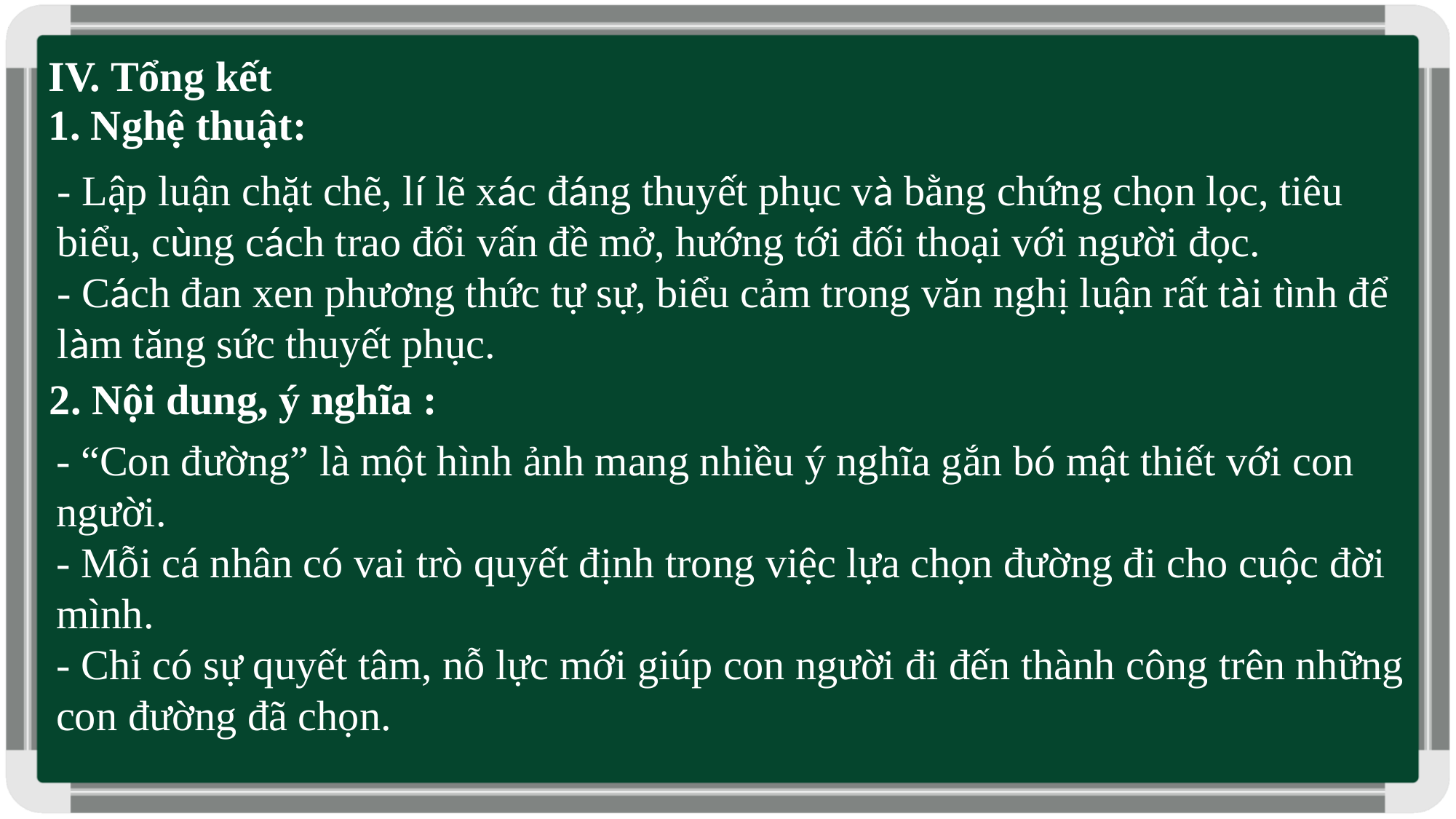

IV. Tổng kết
1. Nghệ thuật:
- Lập luận chặt chẽ, lí lẽ xác đáng thuyết phục và bằng chứng chọn lọc, tiêu biểu, cùng cách trao đổi vấn đề mở, hướng tới đối thoại với người đọc.
- Cách đan xen phương thức tự sự, biểu cảm trong văn nghị luận rất tài tình để làm tăng sức thuyết phục.
2. Nội dung, ý nghĩa :
- “Con đường” là một hình ảnh mang nhiều ý nghĩa gắn bó mật thiết với con người.
- Mỗi cá nhân có vai trò quyết định trong việc lựa chọn đường đi cho cuộc đời mình.
- Chỉ có sự quyết tâm, nỗ lực mới giúp con người đi đến thành công trên những con đường đã chọn.